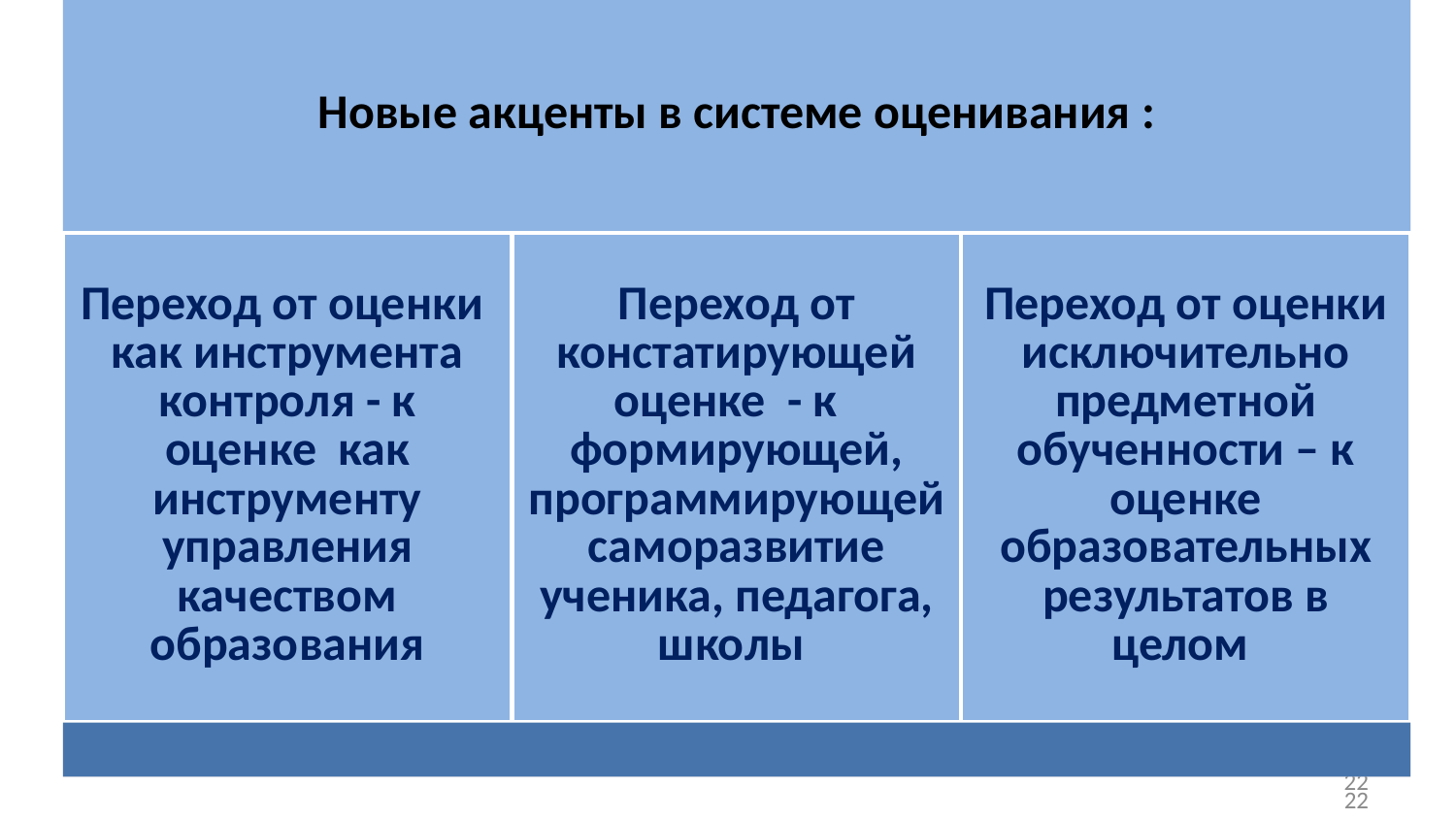

Новые акценты в системе оценивания :
22
22